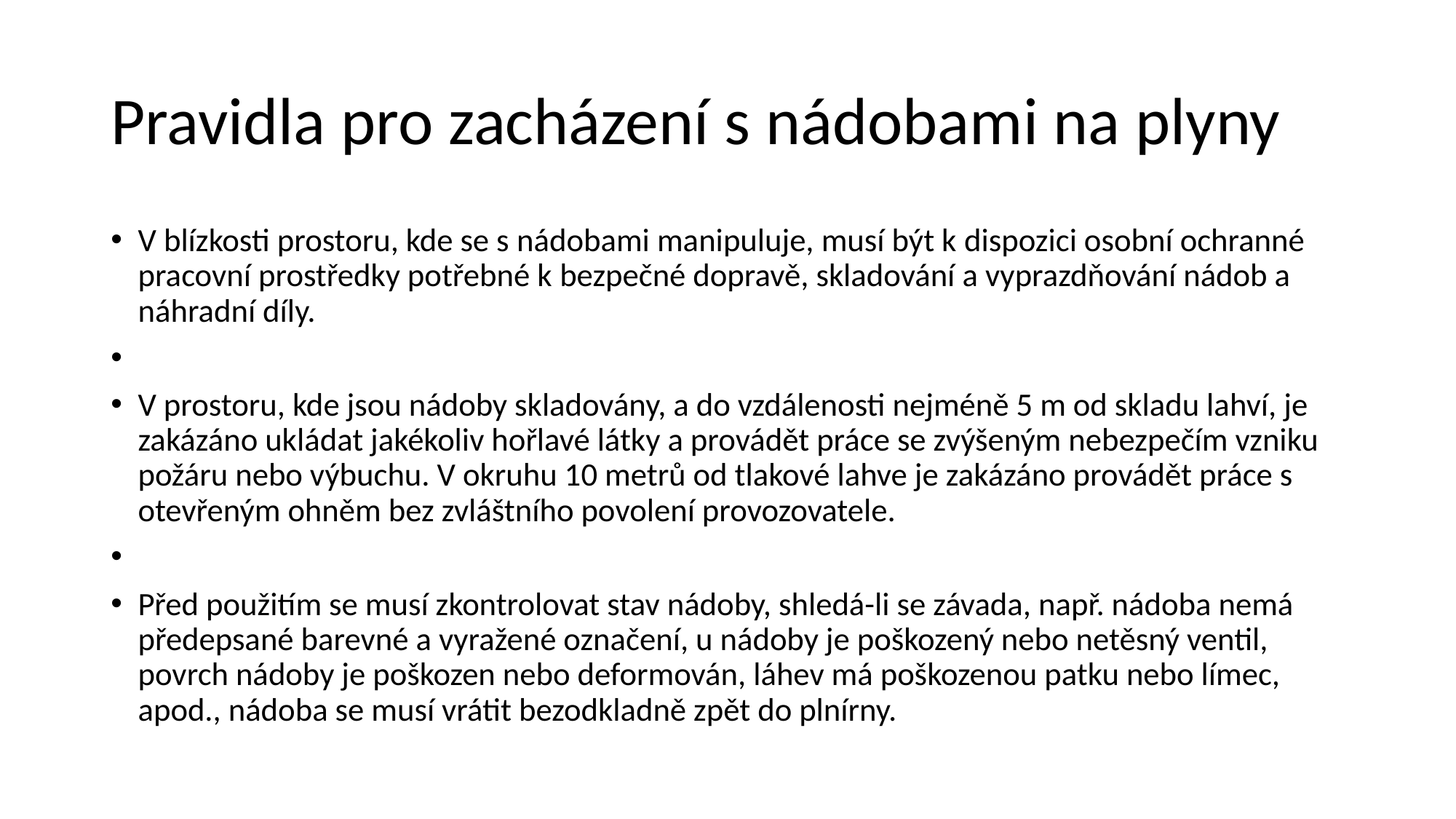

# Pravidla pro zacházení s nádobami na plyny
V blízkosti prostoru, kde se s nádobami manipuluje, musí být k dispozici osobní ochranné pracovní prostředky potřebné k bezpečné dopravě, skladování a vyprazdňování nádob a náhradní díly.

V prostoru, kde jsou nádoby skladovány, a do vzdálenosti nejméně 5 m od skladu lahví, je zakázáno ukládat jakékoliv hořlavé látky a provádět práce se zvýšeným nebezpečím vzniku požáru nebo výbuchu. V okruhu 10 metrů od tlakové lahve je zakázáno provádět práce s otevřeným ohněm bez zvláštního povolení provozovatele.

Před použitím se musí zkontrolovat stav nádoby, shledá-li se závada, např. nádoba nemá předepsané barevné a vyražené označení, u nádoby je poškozený nebo netěsný ventil, povrch nádoby je poškozen nebo deformován, láhev má poškozenou patku nebo límec, apod., nádoba se musí vrátit bezodkladně zpět do plnírny.